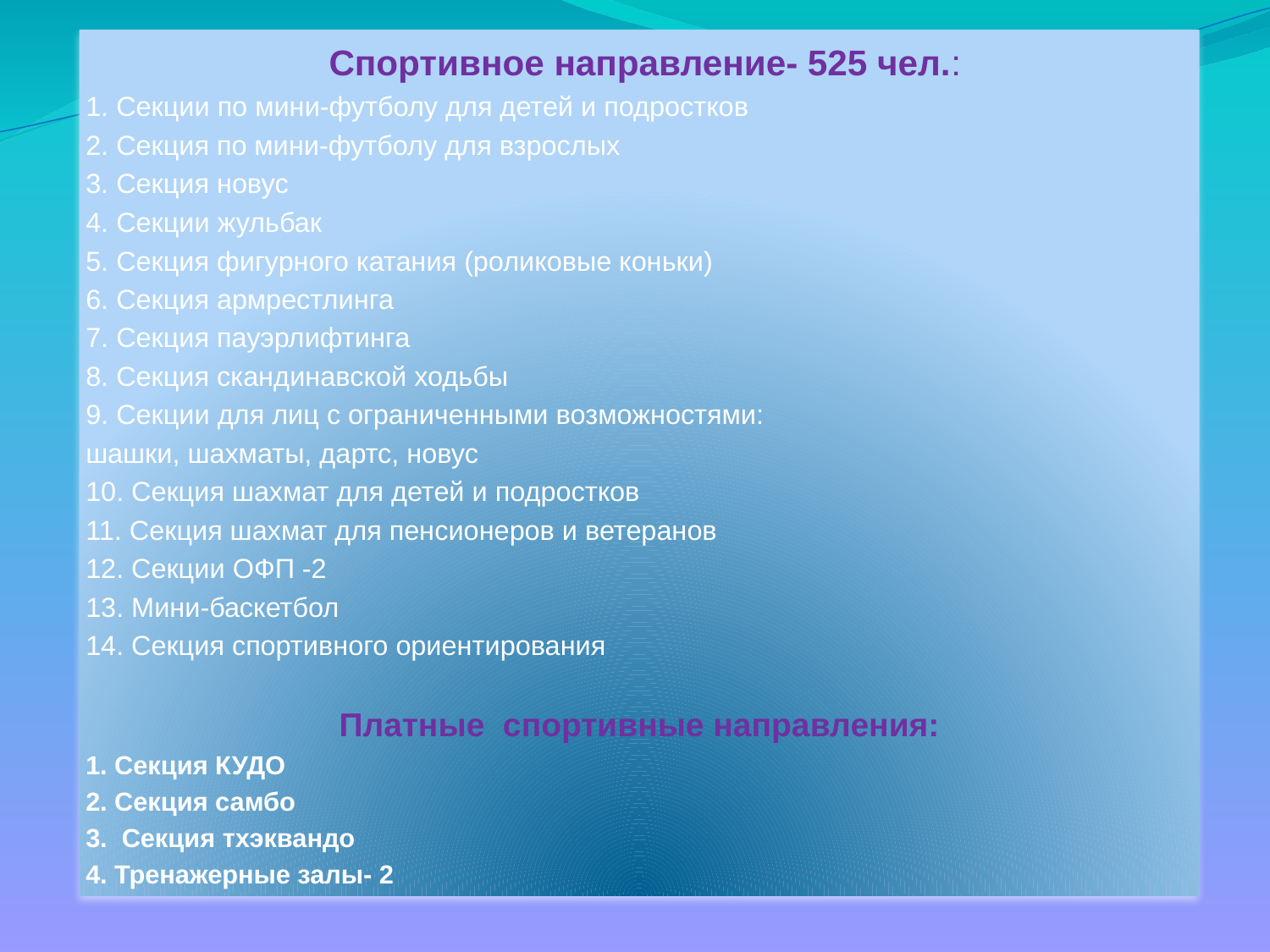

Спортивное направление- 525 чел.:
1. Секции по мини-футболу для детей и подростков
2. Секция по мини-футболу для взрослых
3. Секция новус
4. Секции жульбак
5. Секция фигурного катания (роликовые коньки)
6. Секция армрестлинга
7. Секция пауэрлифтинга
8. Секция скандинавской ходьбы
9. Секции для лиц с ограниченными возможностями:
шашки, шахматы, дартс, новус
10. Секция шахмат для детей и подростков
11. Секция шахмат для пенсионеров и ветеранов
12. Секции ОФП -2
13. Мини-баскетбол
14. Секция спортивного ориентирования

Платные  спортивные направления:
1. Секция КУДО
2. Секция самбо
3.  Секция тхэквандо
4. Тренажерные залы- 2